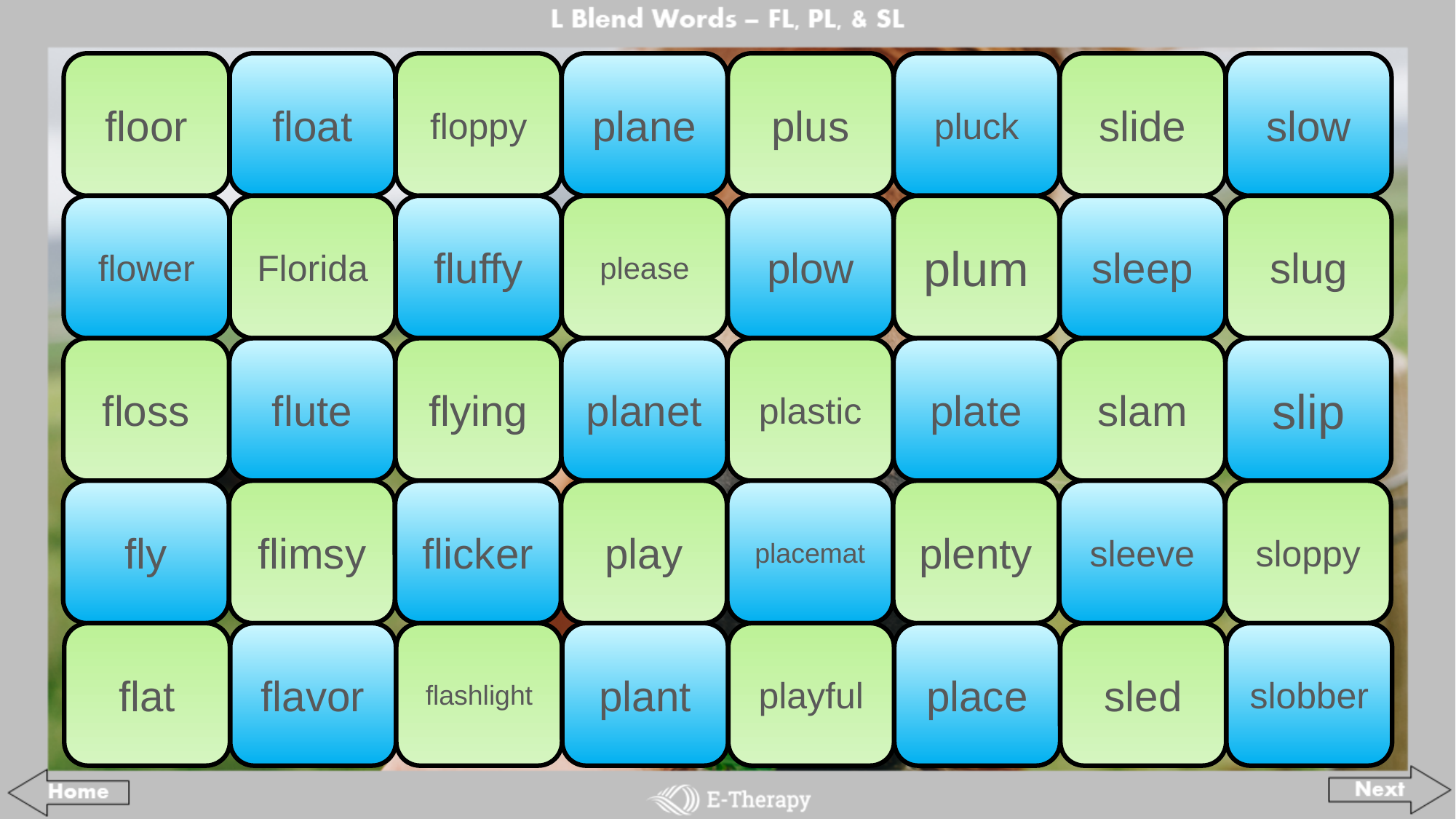

floor
float
floppy
plane
plus
pluck
slide
slow
flower
Florida
fluffy
please
plow
plum
sleep
slug
floss
flute
flying
planet
plastic
plate
slam
slip
fly
flimsy
flicker
play
placemat
plenty
sleeve
sloppy
flat
flavor
flashlight
plant
playful
place
sled
slobber